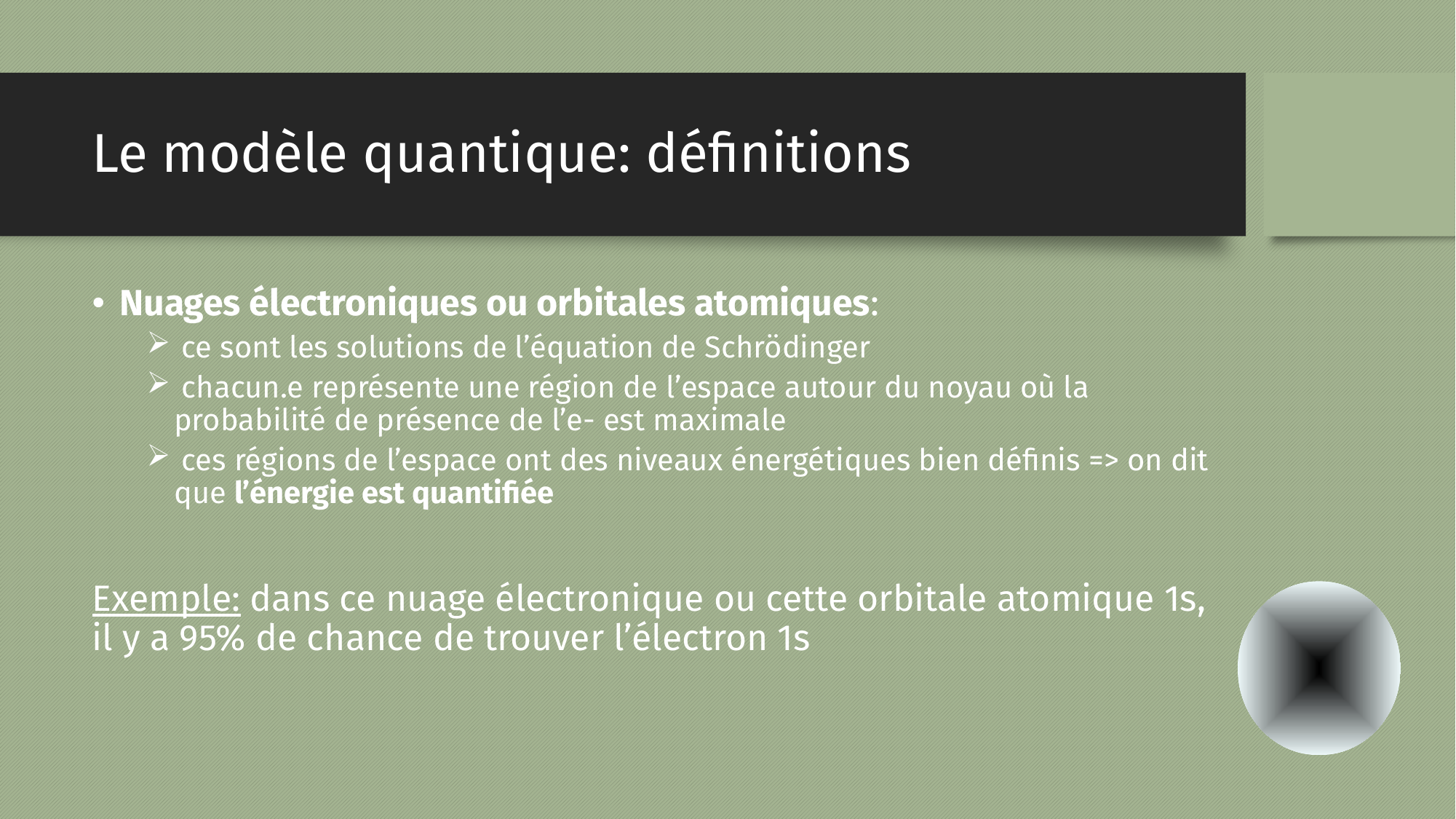

# Le modèle quantique: définitions
Nuages électroniques ou orbitales atomiques:
 ce sont les solutions de l’équation de Schrödinger
 chacun.e représente une région de l’espace autour du noyau où la probabilité de présence de l’e- est maximale
 ces régions de l’espace ont des niveaux énergétiques bien définis => on dit que l’énergie est quantifiée

Exemple: dans ce nuage électronique ou cette orbitale atomique 1s, il y a 95% de chance de trouver l’électron 1s